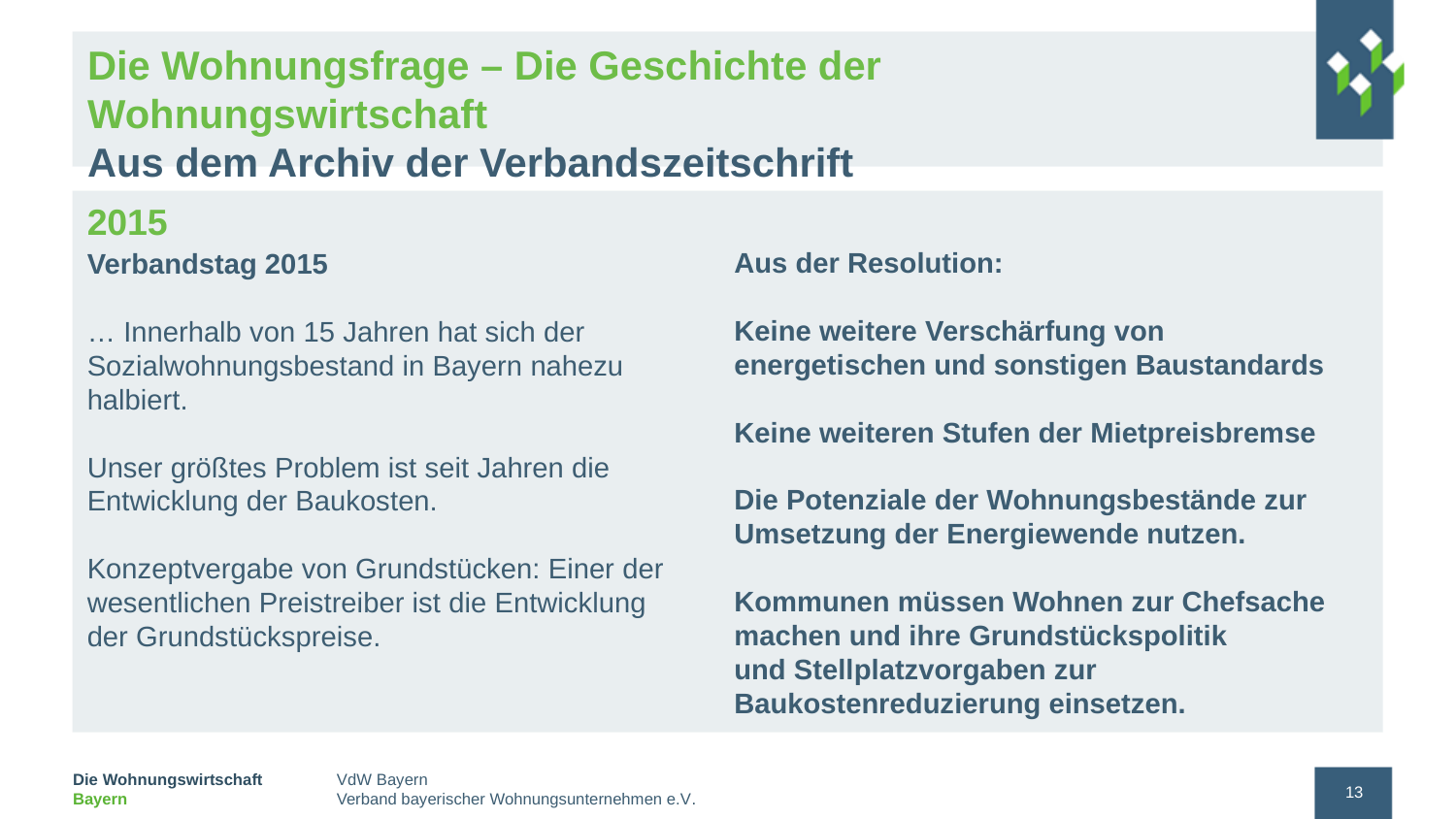

# Die Wohnungsfrage – Die Geschichte der Wohnungswirtschaft Aus dem Archiv der Verbandszeitschrift
2015
Aus der Resolution:

Keine weitere Verschärfung von energetischen und sonstigen Baustandards

Keine weiteren Stufen der Mietpreisbremse

Die Potenziale der Wohnungsbestände zur Umsetzung der Energiewende nutzen.

Kommunen müssen Wohnen zur Chefsache machen und ihre Grundstückspolitik
und Stellplatzvorgaben zur Baukostenreduzierung einsetzen.
Verbandstag 2015

… Innerhalb von 15 Jahren hat sich der Sozialwohnungsbestand in Bayern nahezu halbiert.

Unser größtes Problem ist seit Jahren die Entwicklung der Baukosten.

Konzeptvergabe von Grundstücken: Einer der wesentlichen Preistreiber ist die Entwicklung der Grundstückspreise.

13